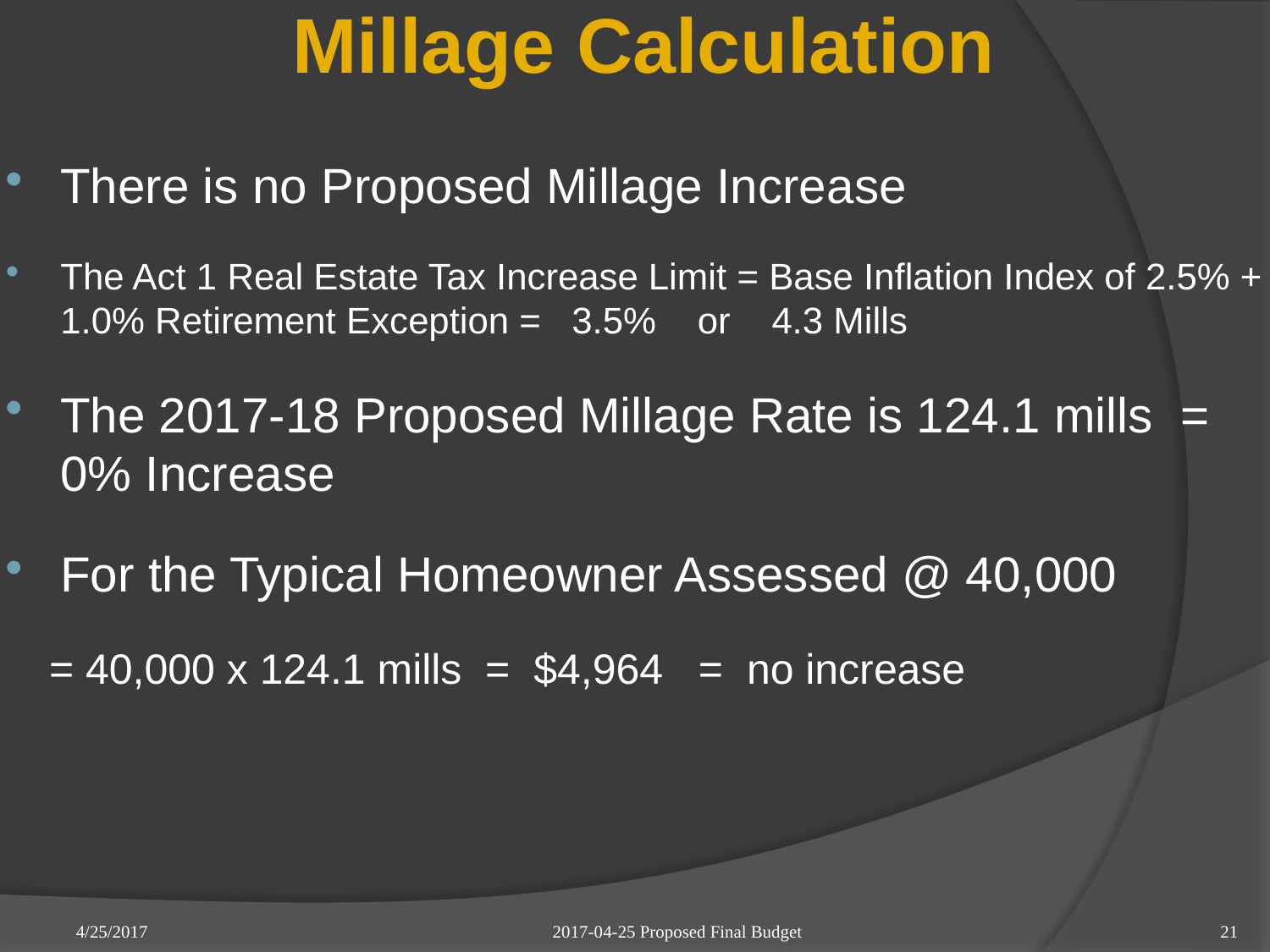

# Millage Calculation
There is no Proposed Millage Increase
The Act 1 Real Estate Tax Increase Limit = Base Inflation Index of 2.5% + 1.0% Retirement Exception =   3.5%    or    4.3 Mills
The 2017-18 Proposed Millage Rate is 124.1 mills  = 0% Increase
For the Typical Homeowner Assessed @ 40,000
= 40,000 x 124.1 mills  =  $4,964   =  no increase
2017-04-25 Proposed Final Budget
4/25/2017
21